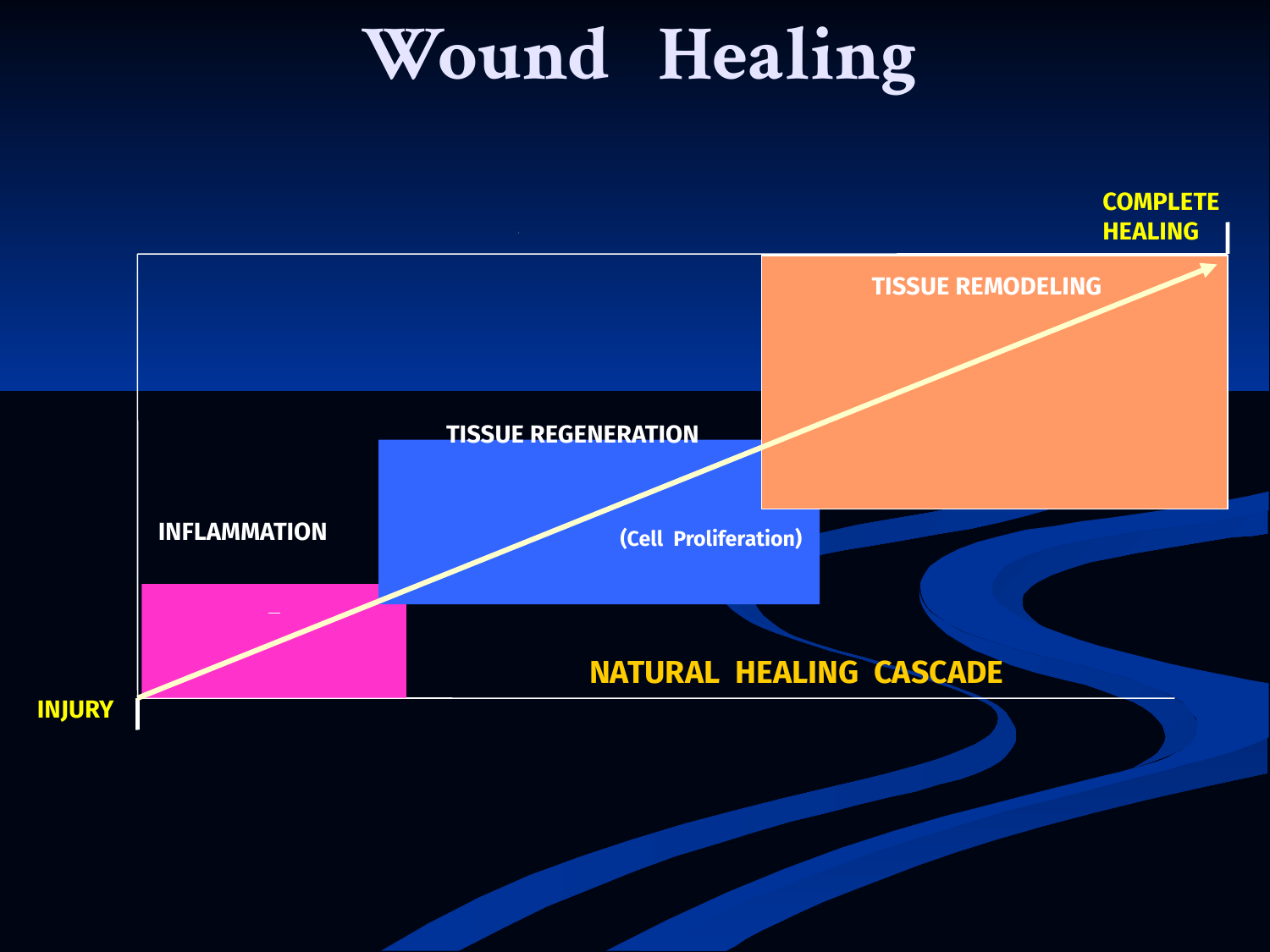

Wound   Healing
COMPLETE
HEALING

TISSUE REMODELING
TISSUE REGENERATION

INFLAMMATION
(Cell  Proliferation)

NATURAL  HEALING  CASCADE
INJURY